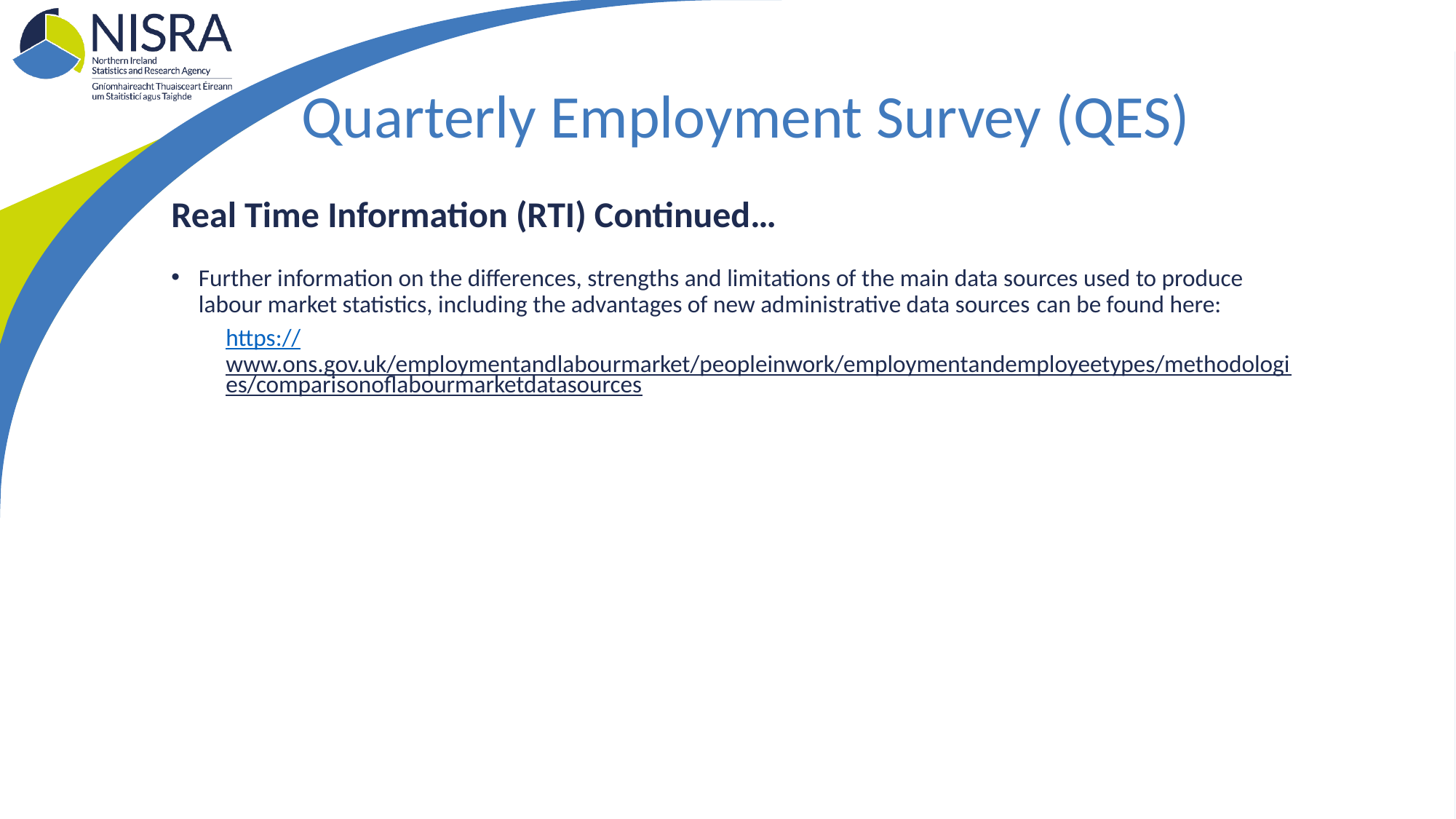

32
# Quarterly Employment Survey (QES)
Real Time Information (RTI) Continued…
Further information on the differences, strengths and limitations of the main data sources used to produce labour market statistics, including the advantages of new administrative data sources can be found here:
https://www.ons.gov.uk/employmentandlabourmarket/peopleinwork/employmentandemployeetypes/methodologies/comparisonoflabourmarketdatasources